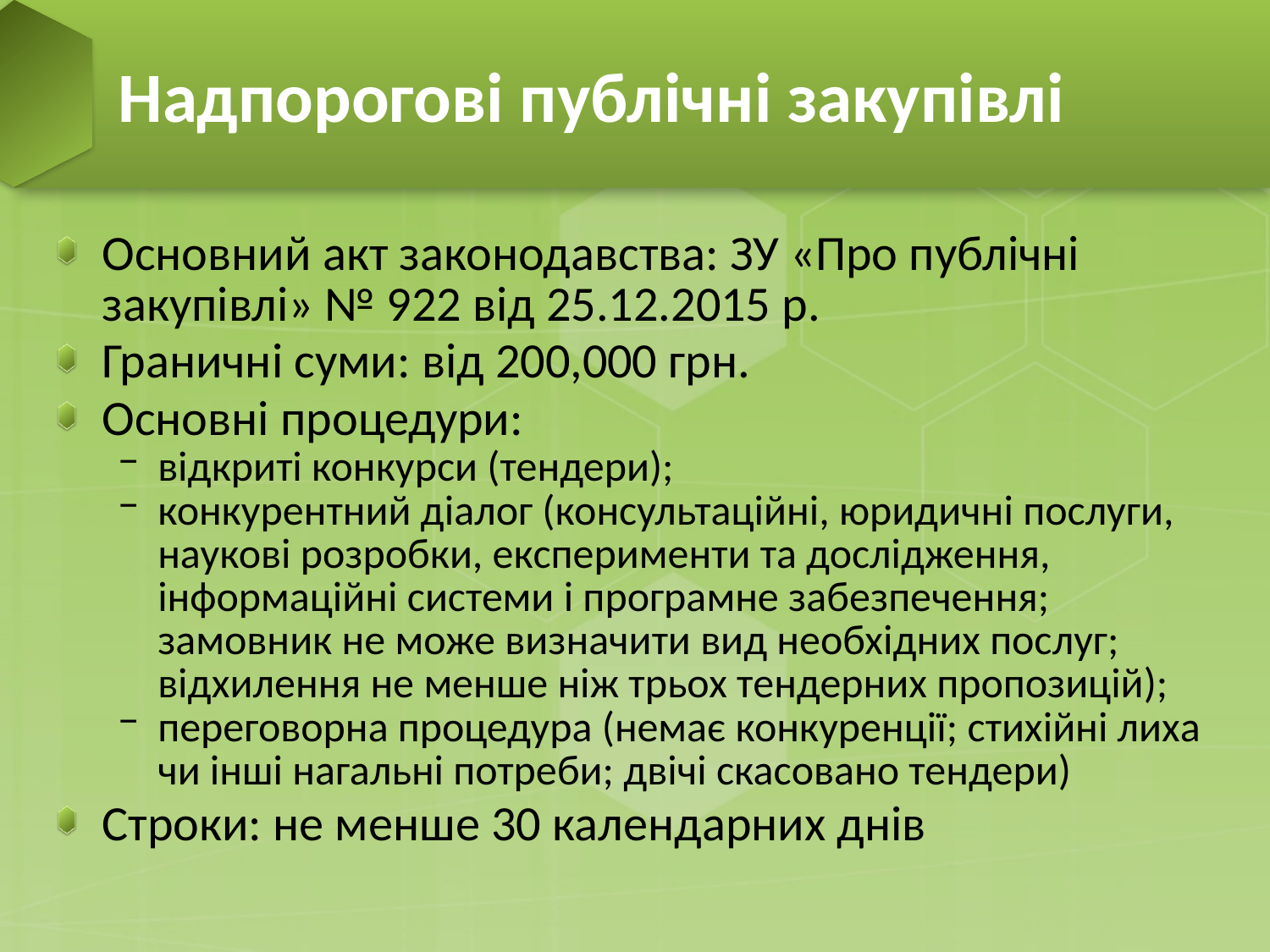

# Надпорогові публічні закупівлі
Основний акт законодавства: ЗУ «Про публічні закупівлі» № 922 від 25.12.2015 р.
Граничні суми: від 200,000 грн.
Основні процедури:
відкриті конкурси (тендери);
конкурентний діалог (консультаційні, юридичні послуги, наукові розробки, експерименти та дослідження, інформаційні системи і програмне забезпечення; замовник не може визначити вид необхідних послуг; відхилення не менше ніж трьох тендерних пропозицій);
переговорна процедура (немає конкуренції; стихійні лиха чи інші нагальні потреби; двічі скасовано тендери)
Строки: не менше 30 календарних днів